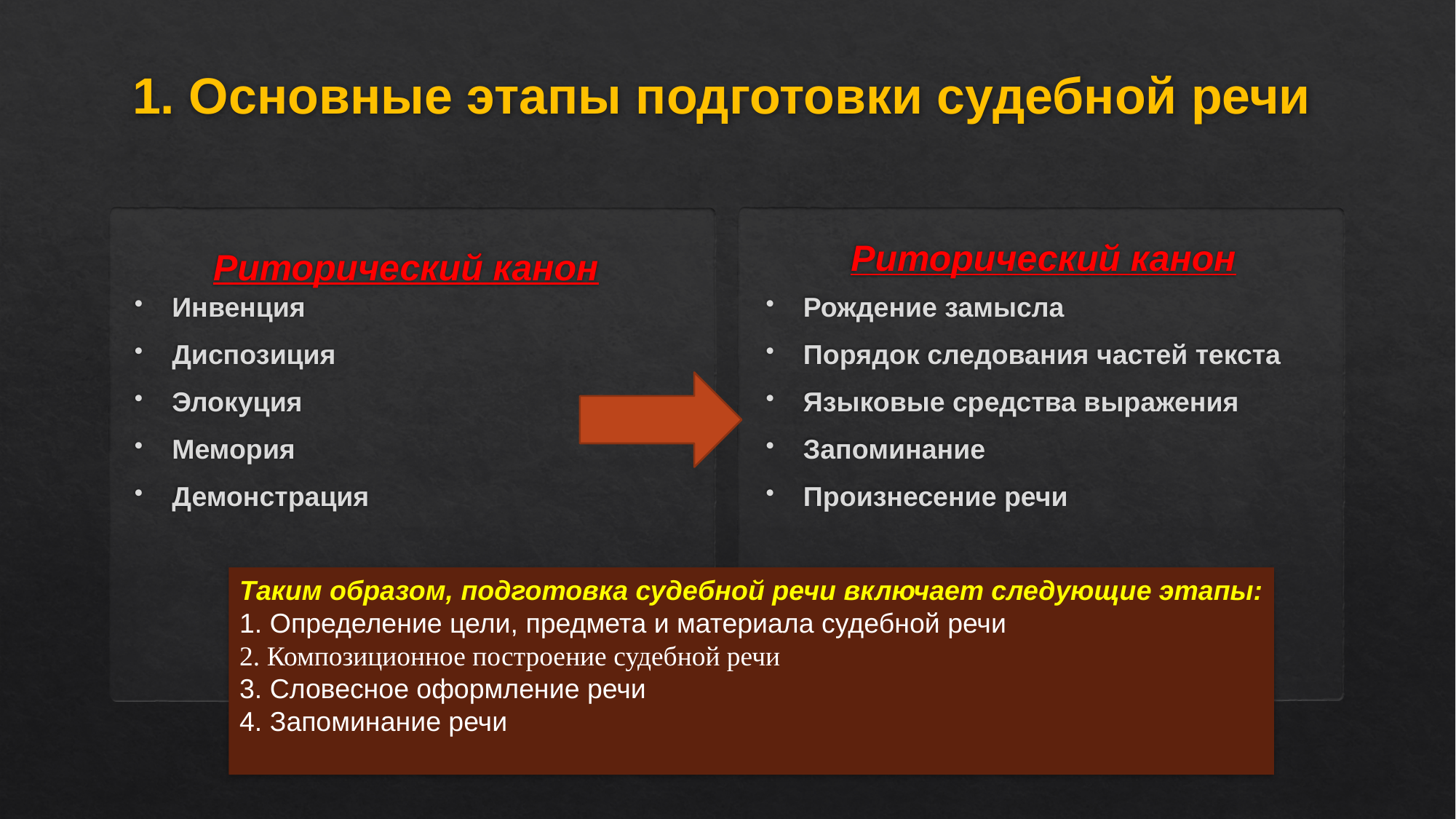

# 1. Основные этапы подготовки судебной речи
Риторический канон
Риторический канон
Инвенция
Диспозиция
Элокуция
Мемория
Демонстрация
Рождение замысла
Порядок следования частей текста
Языковые средства выражения
Запоминание
Произнесение речи

Таким образом, подготовка судебной речи включает следующие этапы:
1. Определение цели, предмета и материала судебной речи
2. Композиционное построение судебной речи
3. Словесное оформление речи
4. Запоминание речи